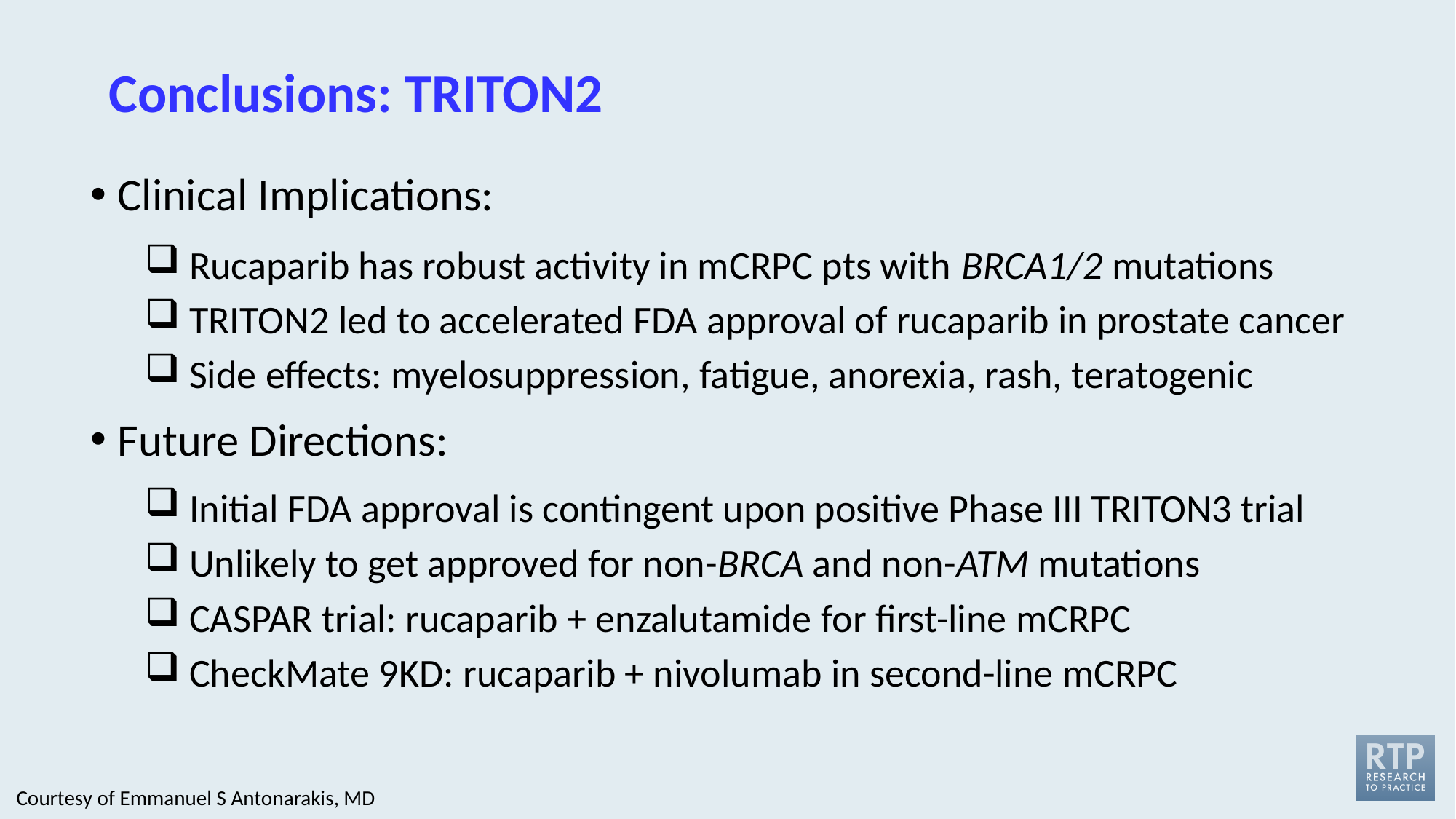

# Conclusions: TRITON2
Clinical Implications:
 Rucaparib has robust activity in mCRPC pts with BRCA1/2 mutations
 TRITON2 led to accelerated FDA approval of rucaparib in prostate cancer
 Side effects: myelosuppression, fatigue, anorexia, rash, teratogenic
Future Directions:
 Initial FDA approval is contingent upon positive Phase III TRITON3 trial
 Unlikely to get approved for non-BRCA and non-ATM mutations
 CASPAR trial: rucaparib + enzalutamide for first-line mCRPC
 CheckMate 9KD: rucaparib + nivolumab in second-line mCRPC
Courtesy of Emmanuel S Antonarakis, MD